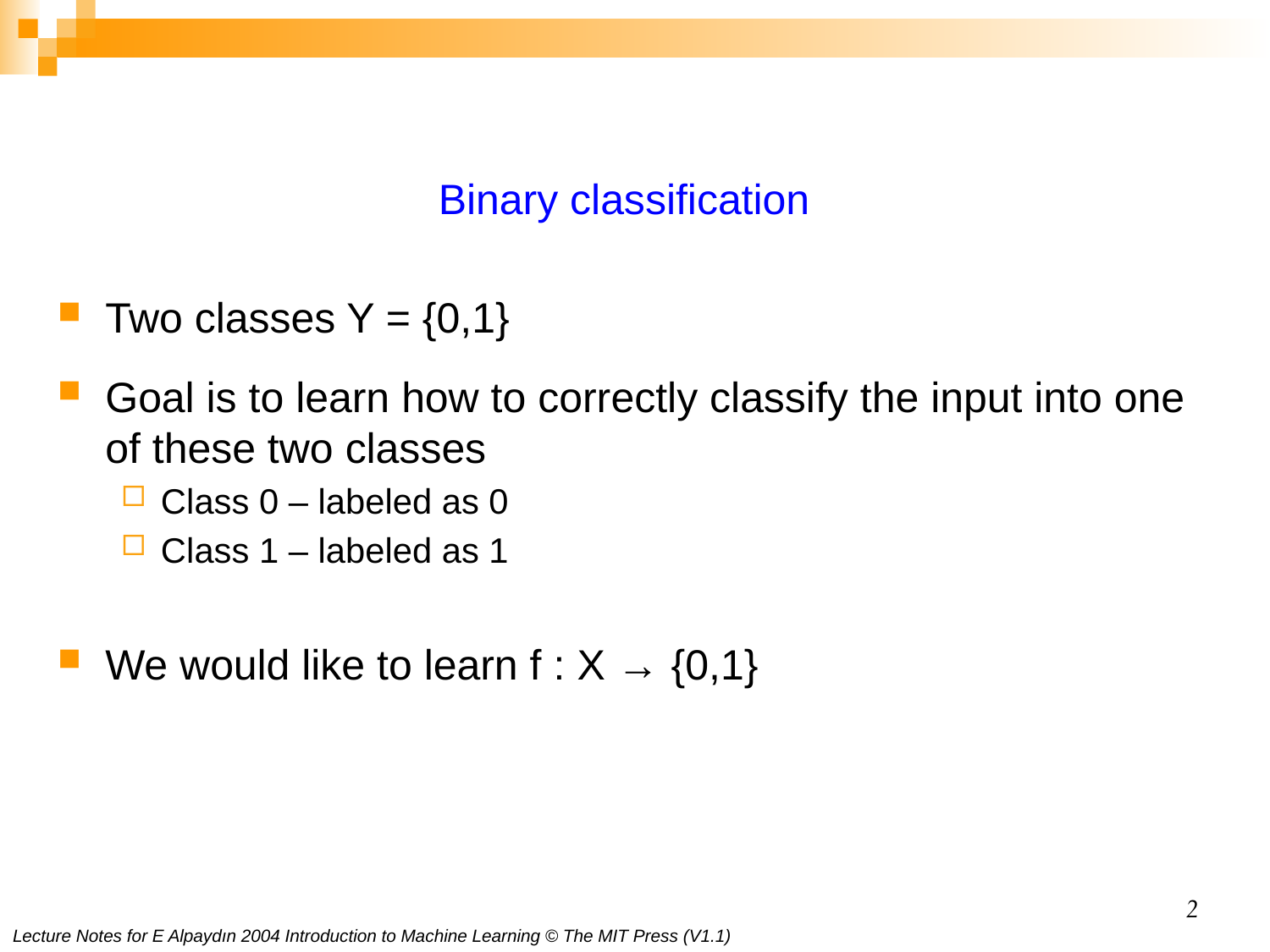

#
Binary classification

Two classes Y = {0,1}

Goal is to learn how to correctly classify the input into one of these two classes
Class 0 – labeled as 0
Class 1 – labeled as 1

We would like to learn f : X → {0,1}

2
Lecture Notes for E Alpaydın 2004 Introduction to Machine Learning © The MIT Press (V1.1)